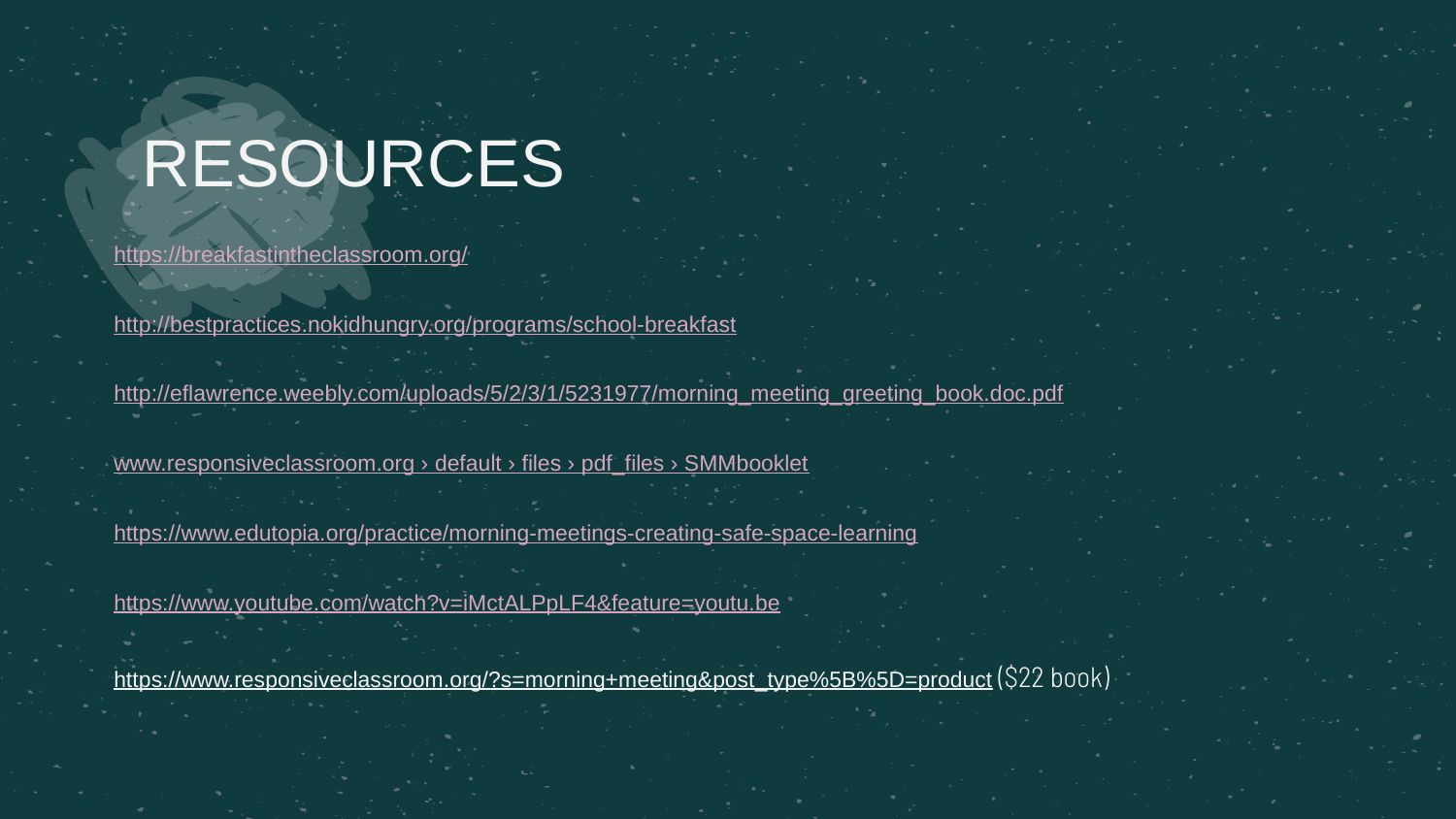

# RESOURCES
https://breakfastintheclassroom.org/

http://bestpractices.nokidhungry.org/programs/school-breakfast

http://eflawrence.weebly.com/uploads/5/2/3/1/5231977/morning_meeting_greeting_book.doc.pdf

www.responsiveclassroom.org › default › files › pdf_files › SMMbooklet

https://www.edutopia.org/practice/morning-meetings-creating-safe-space-learning

https://www.youtube.com/watch?v=iMctALPpLF4&feature=youtu.be

https://www.responsiveclassroom.org/?s=morning+meeting&post_type%5B%5D=product ($22 book)